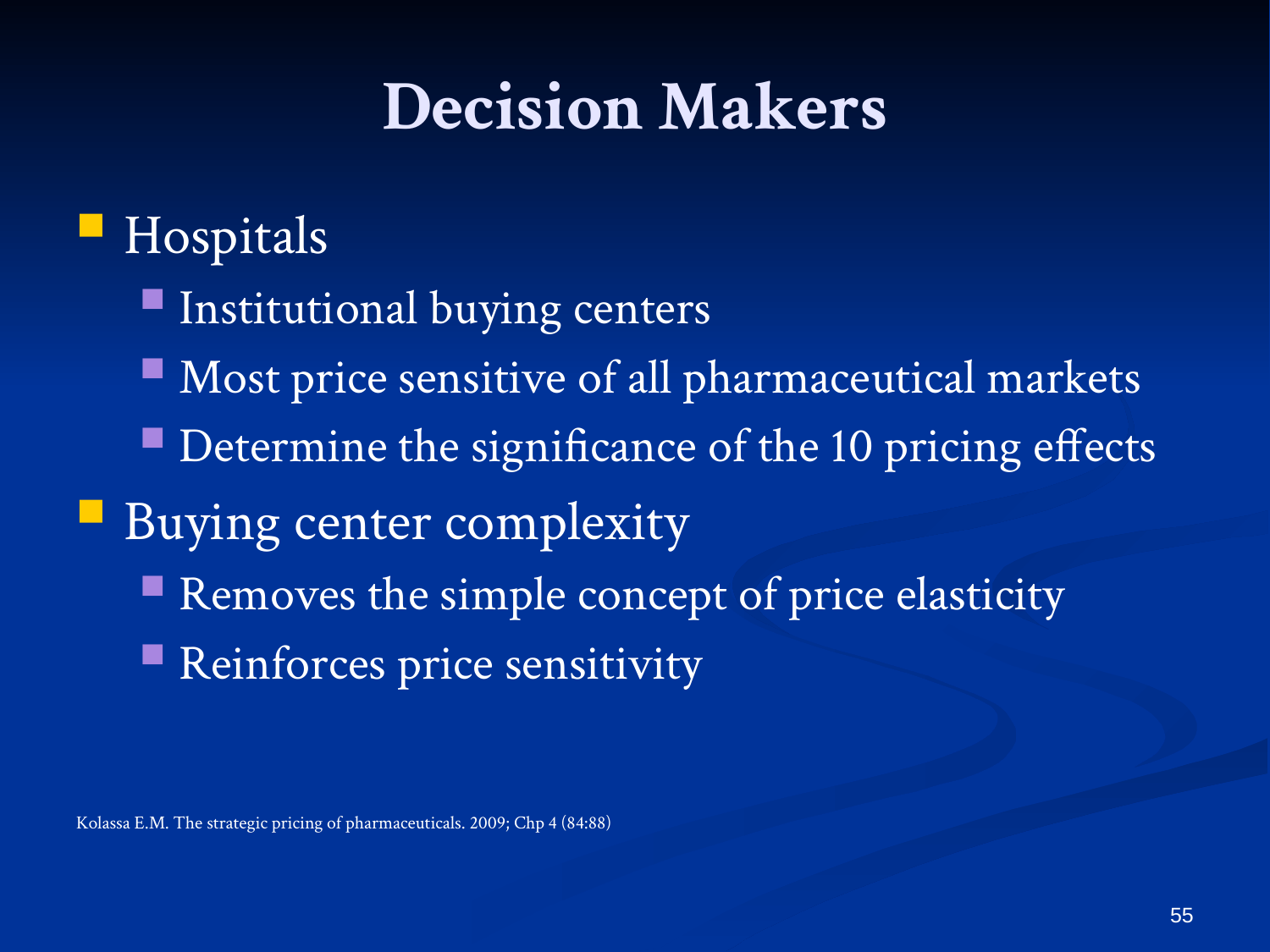

# Decision Makers
Hospitals
Institutional buying centers
Most price sensitive of all pharmaceutical markets
Determine the significance of the 10 pricing effects
Buying center complexity
Removes the simple concept of price elasticity
Reinforces price sensitivity
Kolassa E.M. The strategic pricing of pharmaceuticals. 2009; Chp 4 (84:88)
55